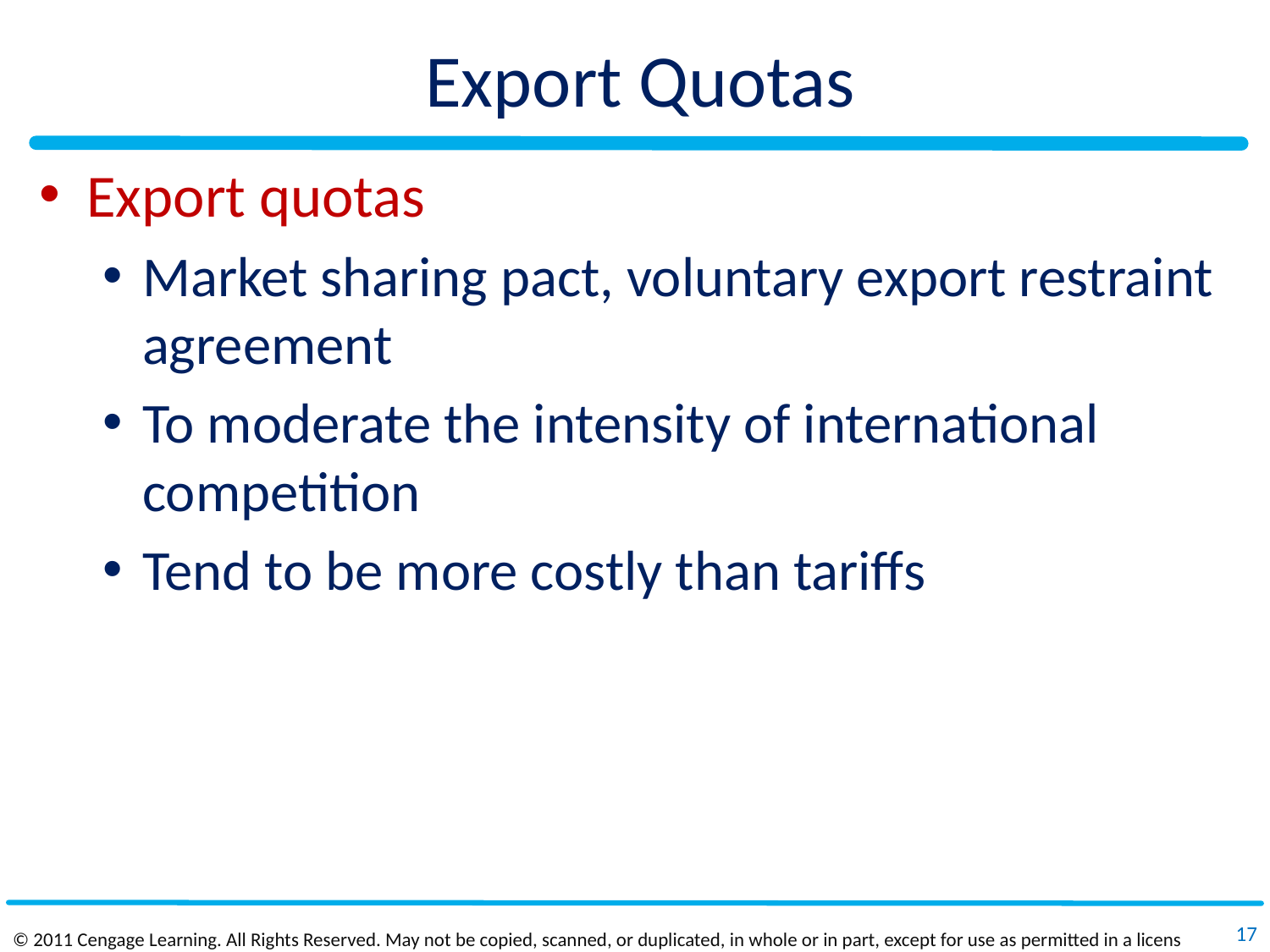

# Export Quotas
Export quotas
Market sharing pact, voluntary export restraint agreement
To moderate the intensity of international competition
Tend to be more costly than tariffs
17
© 2011 Cengage Learning. All Rights Reserved. May not be copied, scanned, or duplicated, in whole or in part, except for use as permitted in a license distributed with a certain product or service or otherwise on a password‐protected website for classroom use